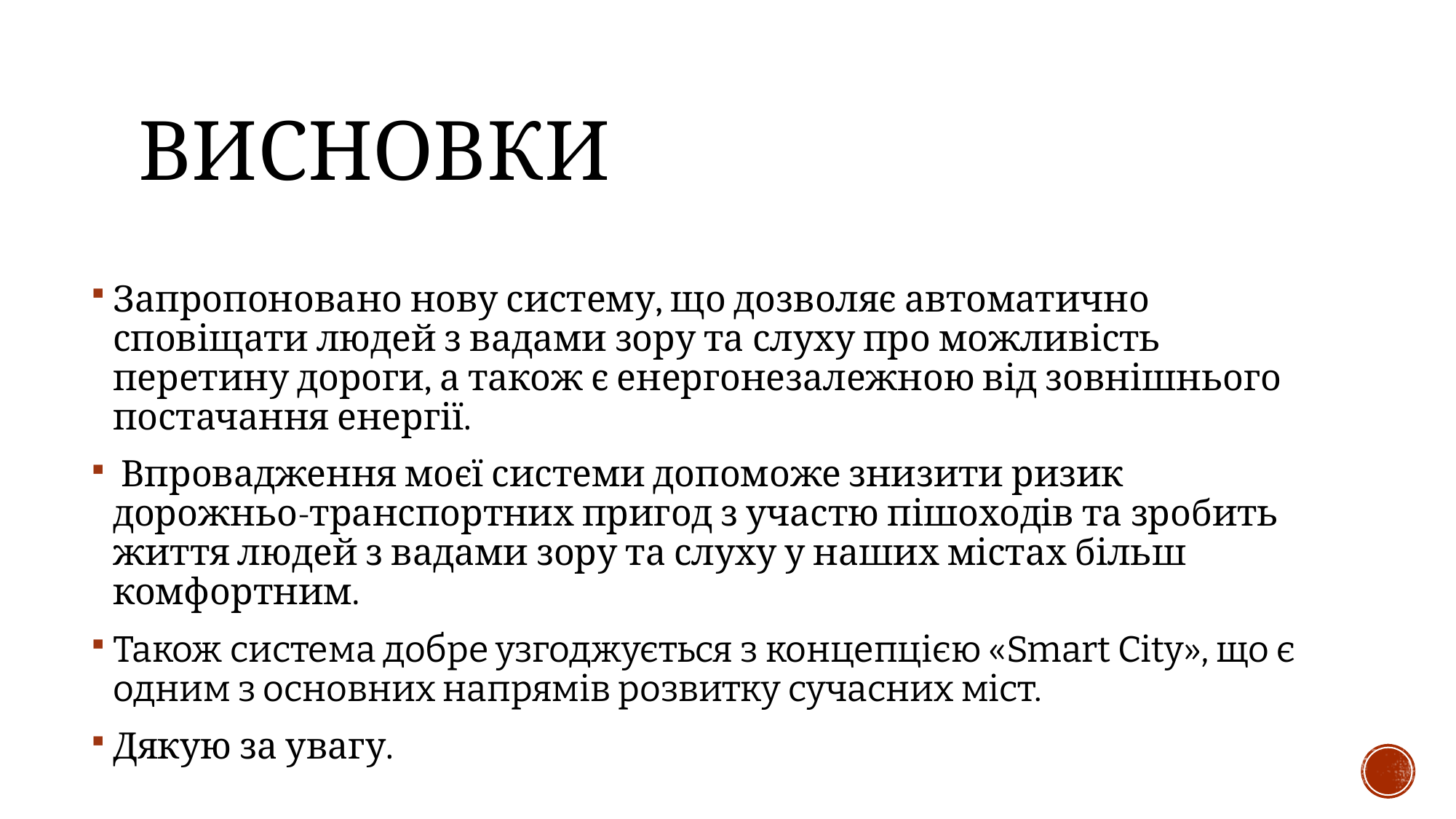

# Висновки

Запропоновано нову систему, що дозволяє автоматично сповіщати людей з вадами зору та слуху про можливість перетину дороги, а також є енергонезалежною від зовнішнього постачання енергії.
 Впровадження моєї системи допоможе знизити ризик дорожньо-транспортних пригод з участю пішоходів та зробить життя людей з вадами зору та слуху у наших містах більш комфортним.
Також система добре узгоджується з концепцією «Smart City», що є одним з основних напрямів розвитку сучасних міст.
Дякую за увагу.